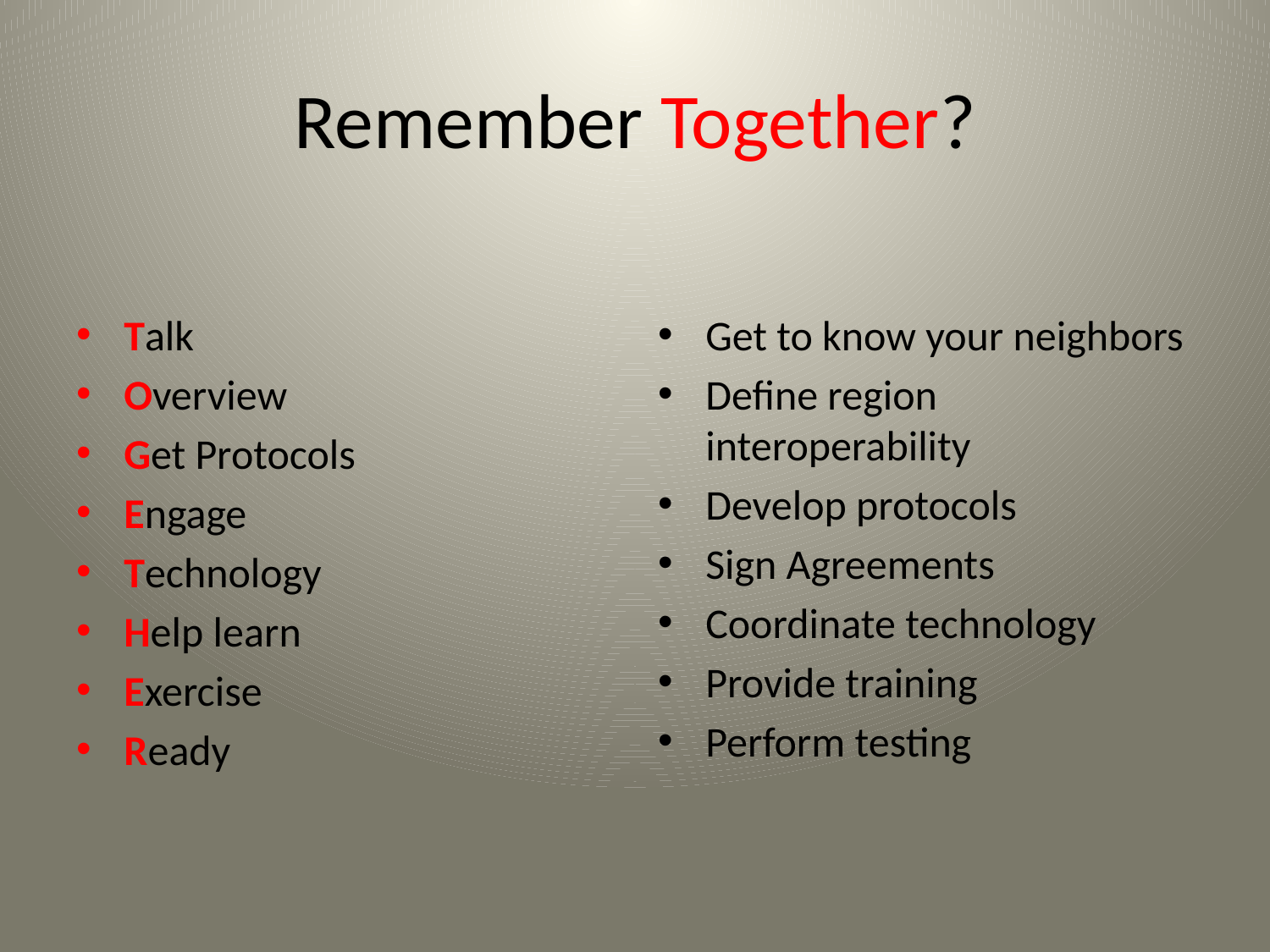

# Remember Together?
Talk
Overview
Get Protocols
Engage
Technology
Help learn
Exercise
Ready
Get to know your neighbors
Define region interoperability
Develop protocols
Sign Agreements
Coordinate technology
Provide training
Perform testing